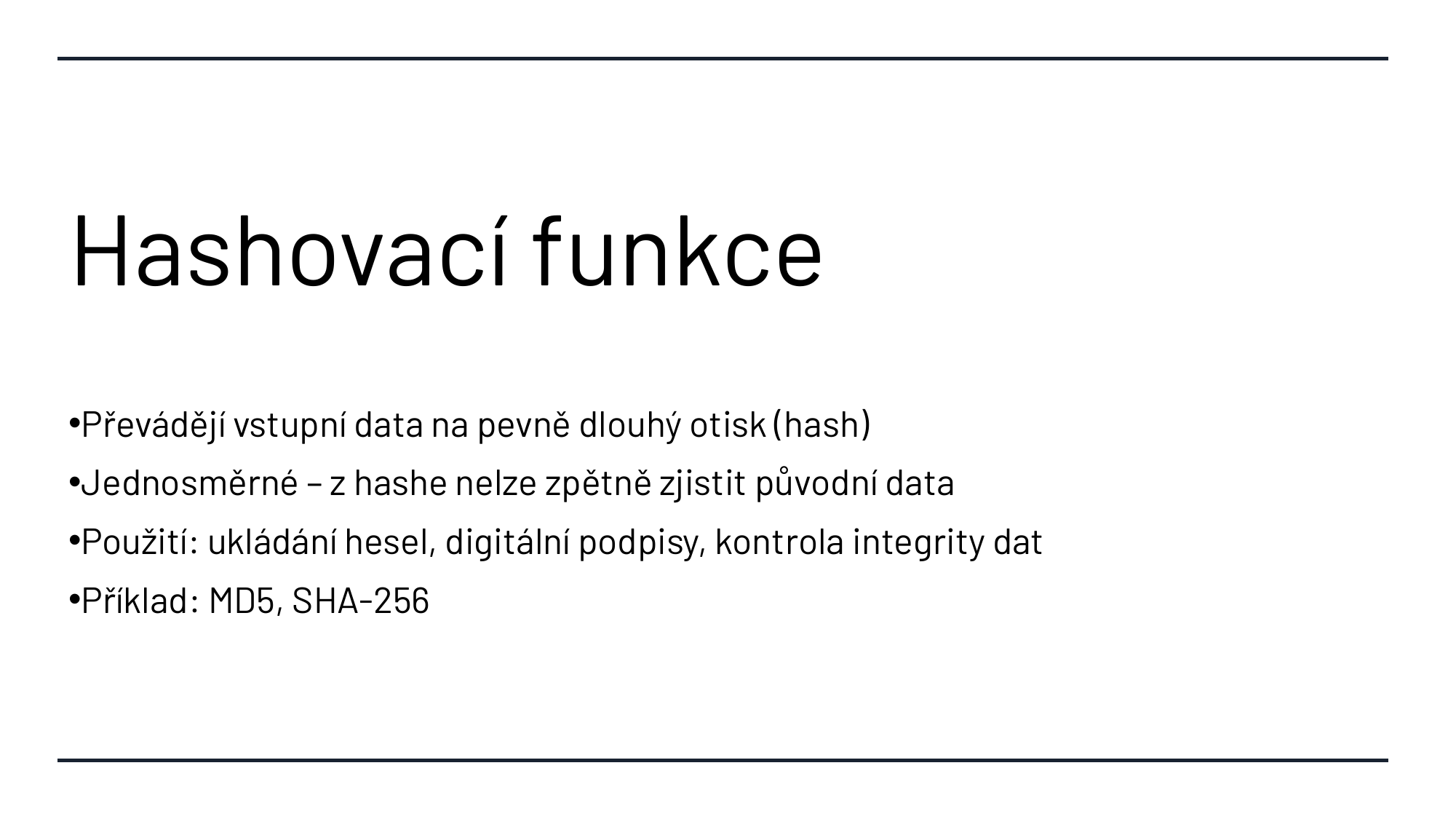

# Hashovací funkce
Převádějí vstupní data na pevně dlouhý otisk (hash)
Jednosměrné – z hashe nelze zpětně zjistit původní data
Použití: ukládání hesel, digitální podpisy, kontrola integrity dat
Příklad: MD5, SHA-256